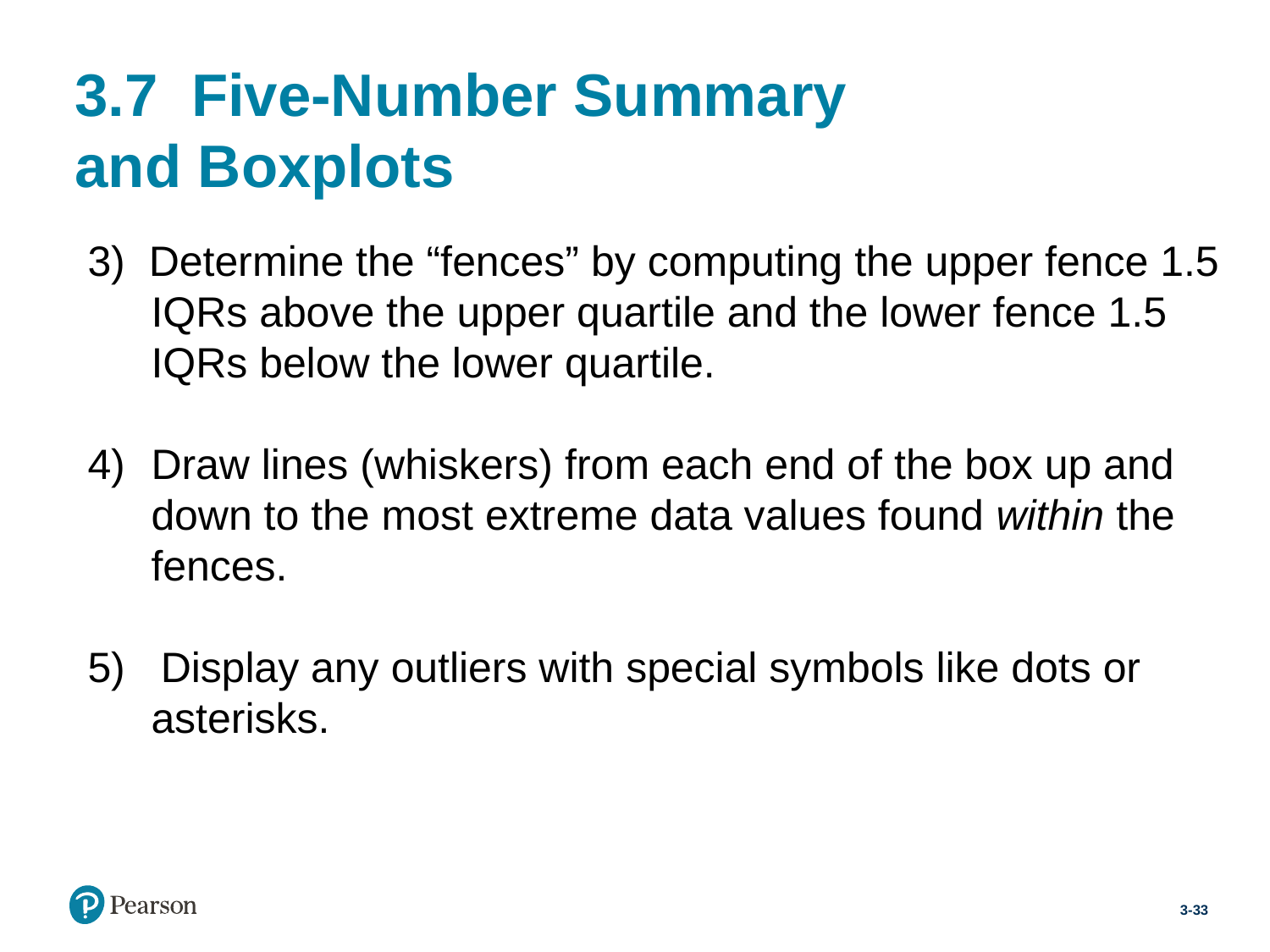

# 3.7  Five-Number Summary and Boxplots
3)  Determine the “fences” by computing the upper fence 1.5 IQRs above the upper quartile and the lower fence 1.5 IQRs below the lower quartile.

Draw lines (whiskers) from each end of the box up and down to the most extreme data values found within the fences.

5)   Display any outliers with special symbols like dots or asterisks.

3-33